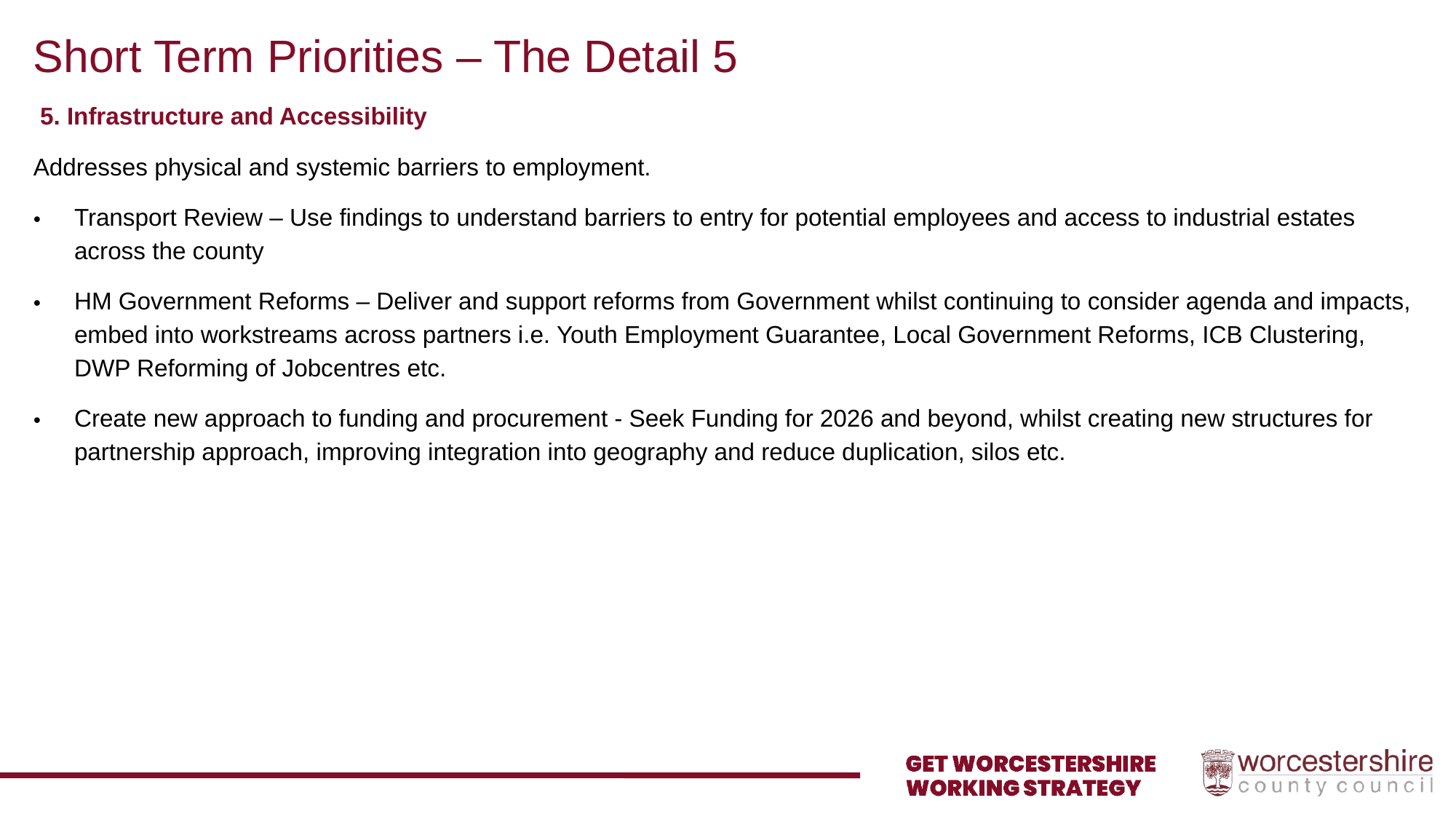

# Short Term Priorities – The Detail 5
 5. Infrastructure and Accessibility
Addresses physical and systemic barriers to employment.
Transport Review – Use findings to understand barriers to entry for potential employees and access to industrial estates across the county
HM Government Reforms – Deliver and support reforms from Government whilst continuing to consider agenda and impacts, embed into workstreams across partners i.e. Youth Employment Guarantee, Local Government Reforms, ICB Clustering, DWP Reforming of Jobcentres etc.
Create new approach to funding and procurement - Seek Funding for 2026 and beyond, whilst creating new structures for partnership approach, improving integration into geography and reduce duplication, silos etc.